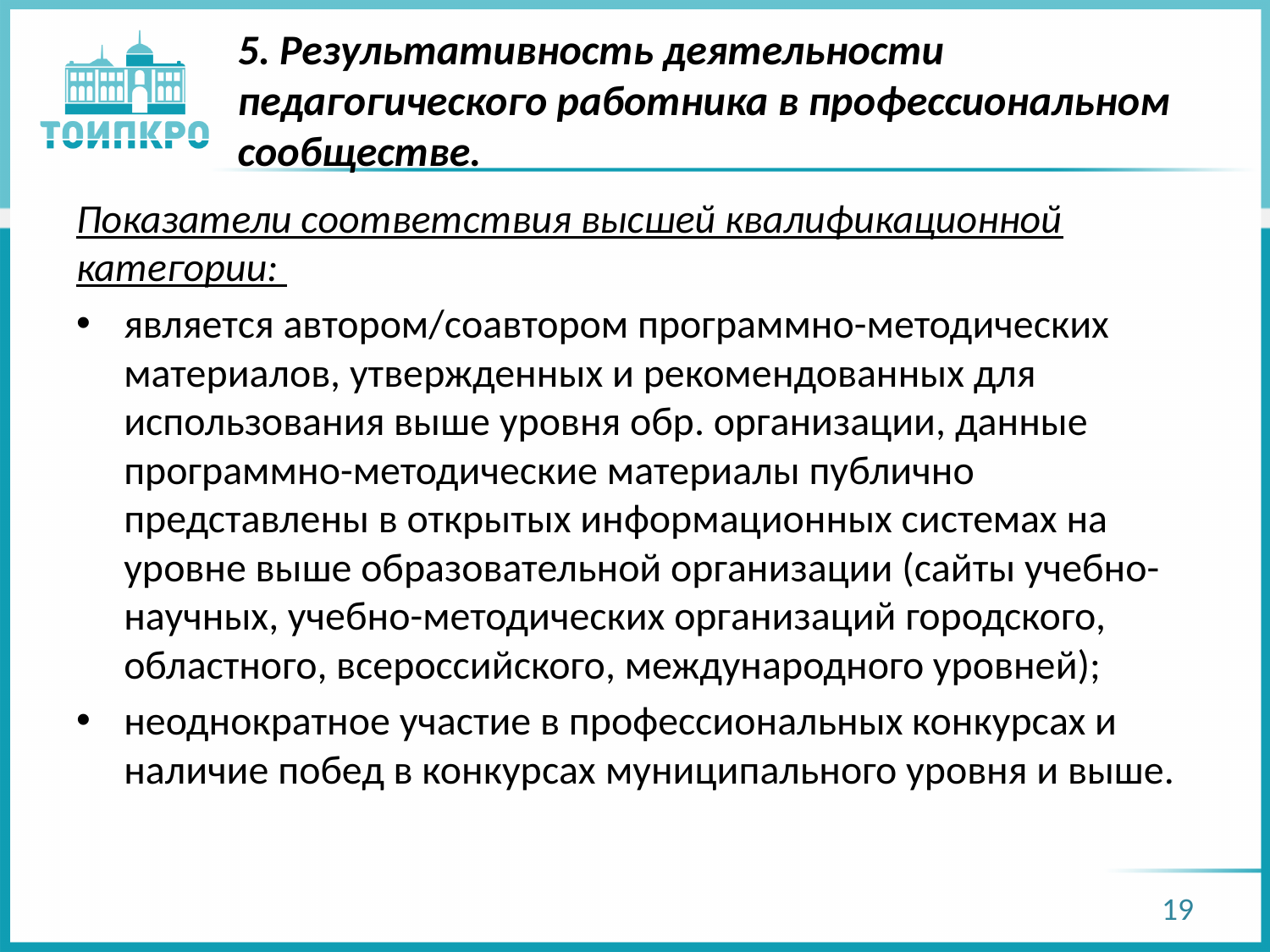

# 5. Результативность деятельности педагогического работника в профессиональном сообществе.
Показатели соответствия высшей квалификационной категории:
является автором/соавтором программно-методических материалов, утвержденных и рекомендованных для использования выше уровня обр. организации, данные программно-методические материалы публично представлены в открытых информационных системах на уровне выше образовательной организации (сайты учебно-научных, учебно-методических организаций городского, областного, всероссийского, международного уровней);
неоднократное участие в профессиональных конкурсах и наличие побед в конкурсах муниципального уровня и выше.

19